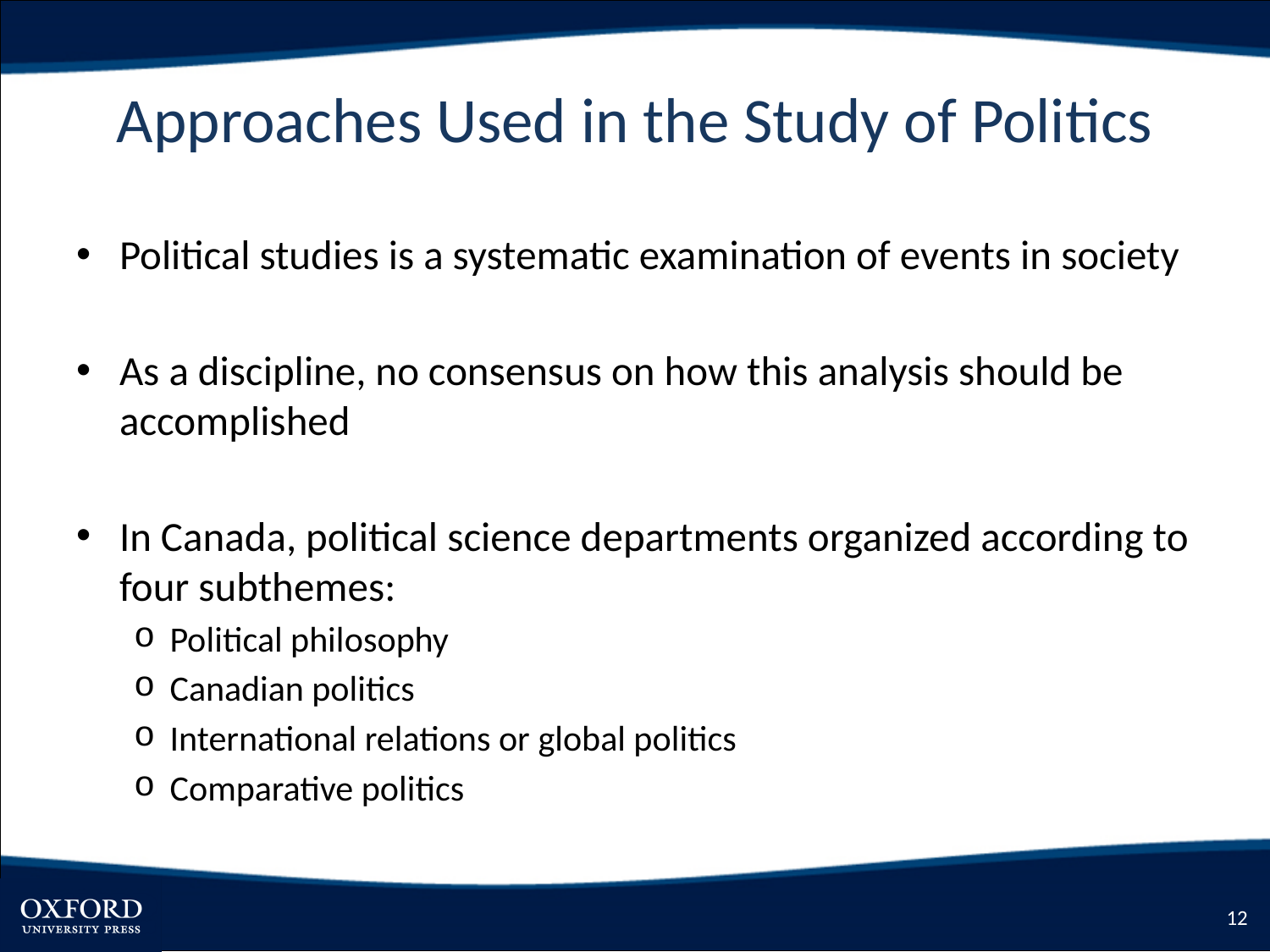

# Approaches Used in the Study of Politics
Political studies is a systematic examination of events in society

As a discipline, no consensus on how this analysis should be accomplished

In Canada, political science departments organized according to four subthemes:
Political philosophy
Canadian politics
International relations or global politics
Comparative politics